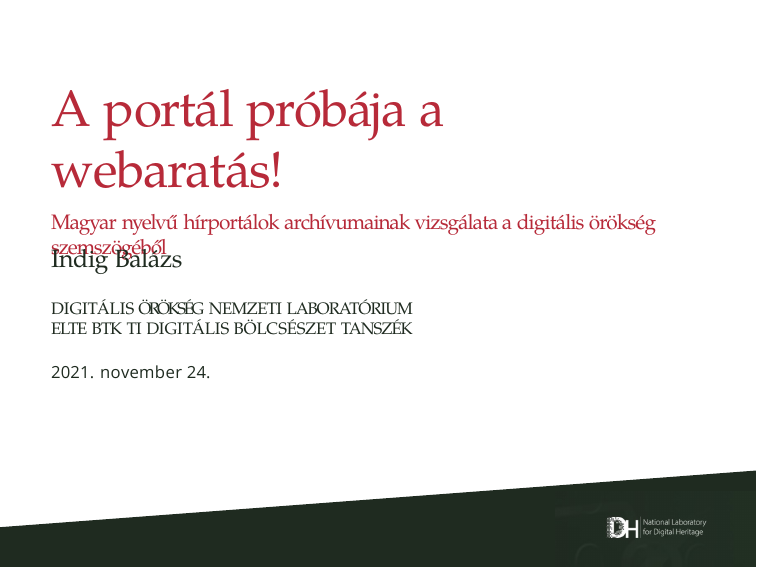

# A portál próbája a webaratás!
Magyar nyelvű hírportálok archívumainak vizsgálata a digitális örökség  szemszögéből
Indig Balázs
DigitÁlis ÖRÖKSÉg Nemzeti LaboRatÓRium  ELTE BTK TI DigitÁlis BÖlcsÉszet TanszÉK

2021. november 24.